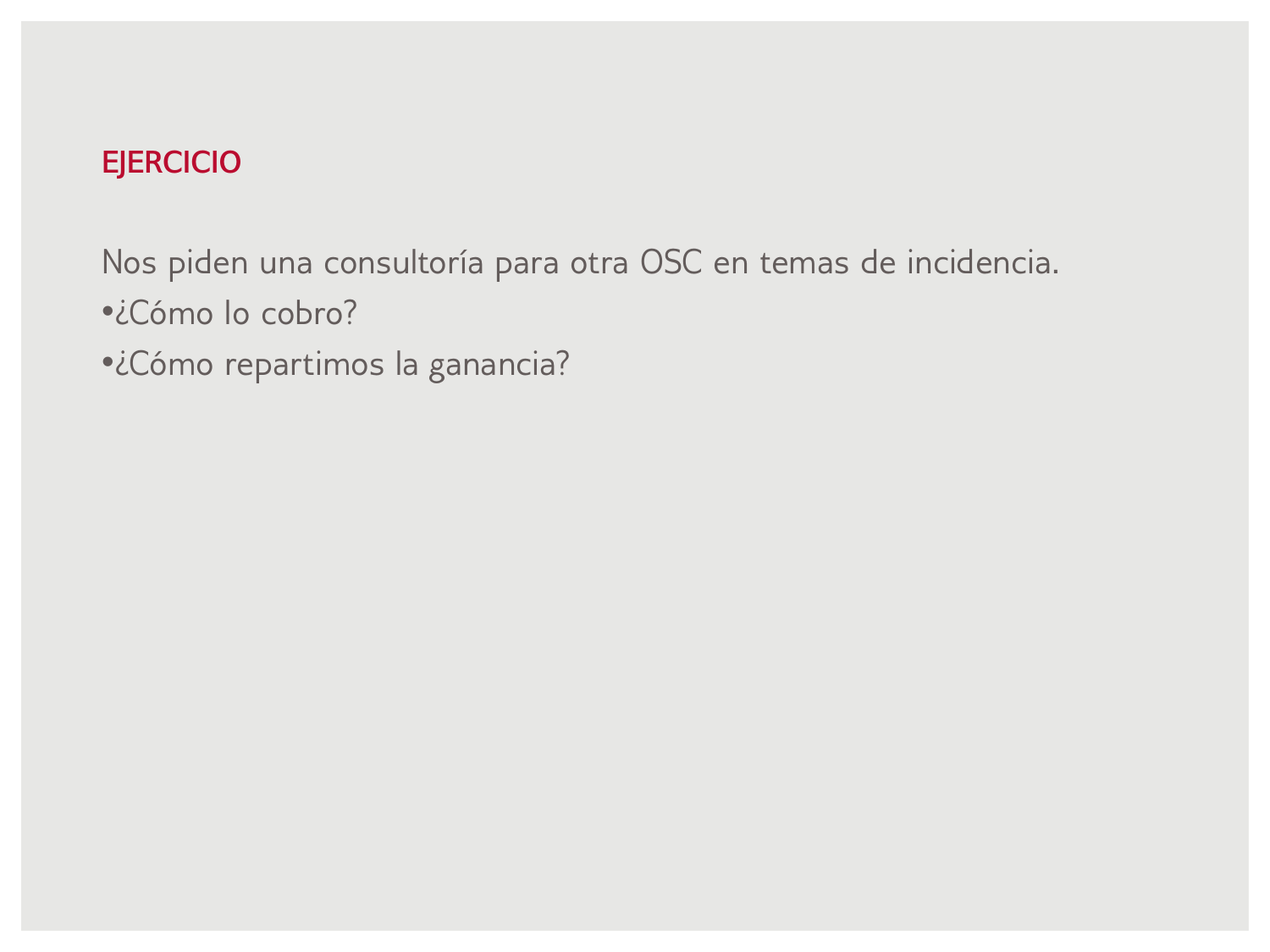

# EJERCICIO
Nos piden una consultoría para otra OSC en temas de incidencia.
¿Cómo lo cobro?
¿Cómo repartimos la ganancia?